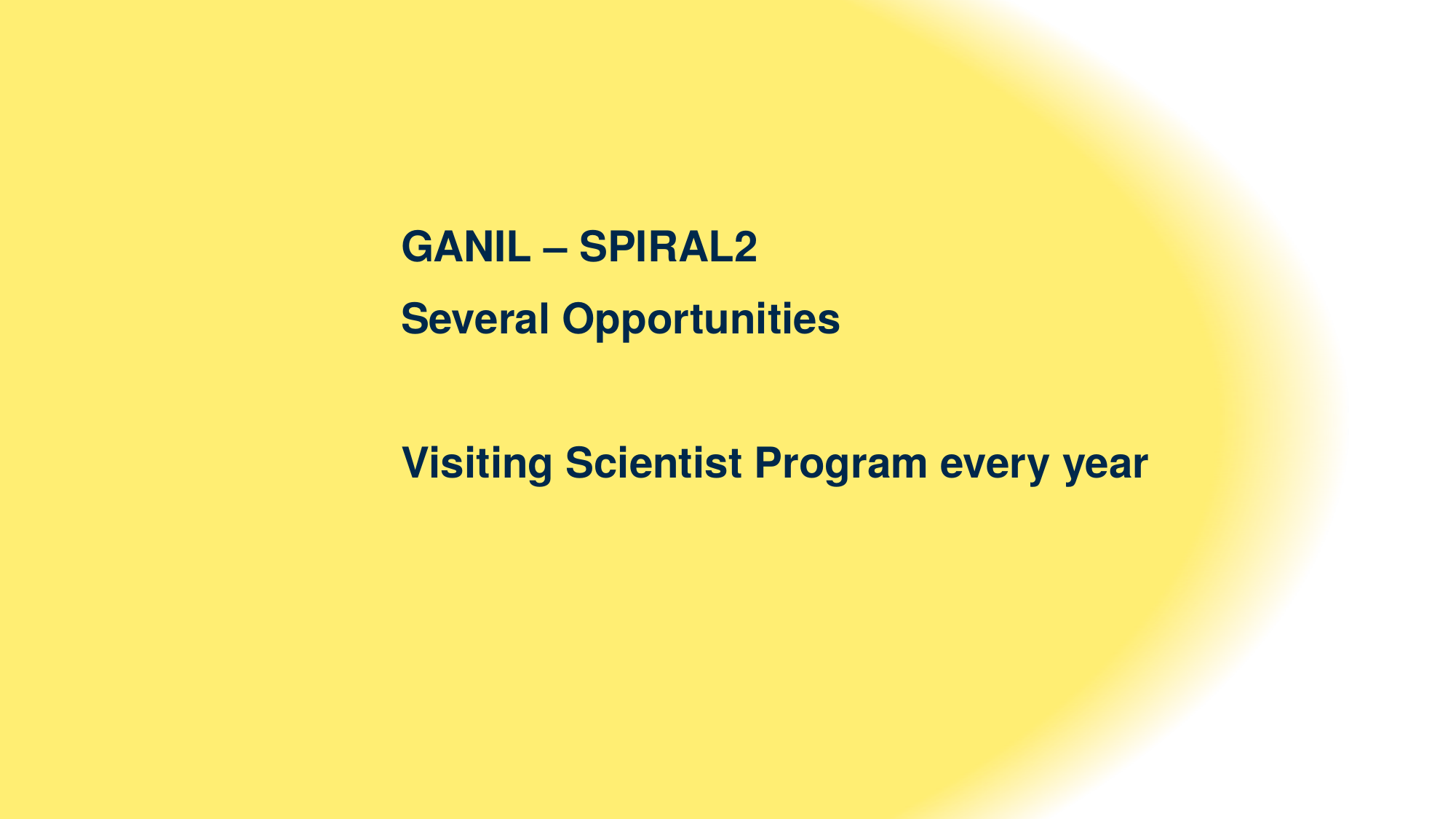

GANIL – SPIRAL2
Several Opportunities

Visiting Scientist Program every year